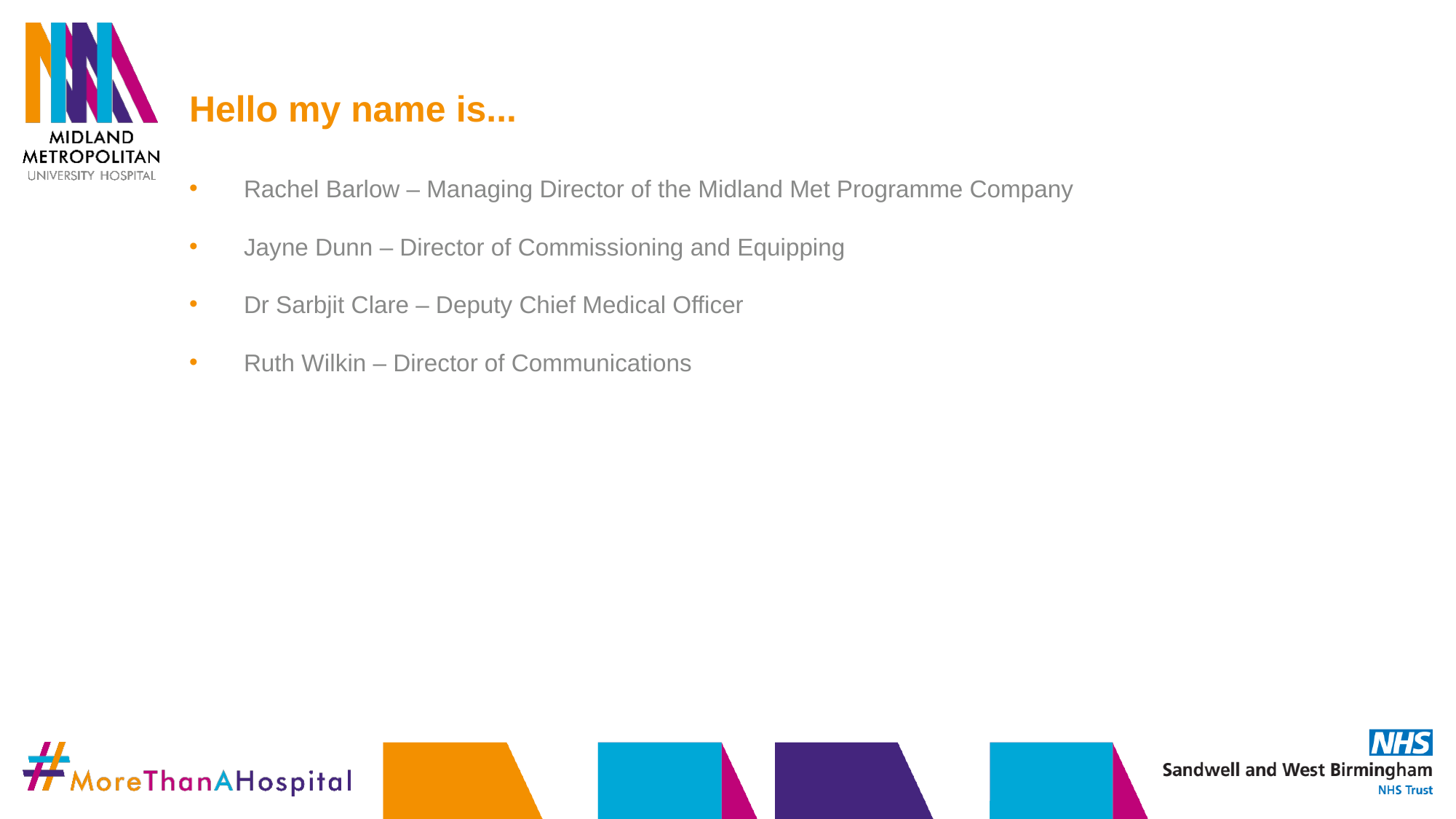

Hello my name is...

Rachel Barlow – Managing Director of the Midland Met Programme Company

Jayne Dunn – Director of Commissioning and Equipping

Dr Sarbjit Clare – Deputy Chief Medical Officer

Ruth Wilkin – Director of Communications